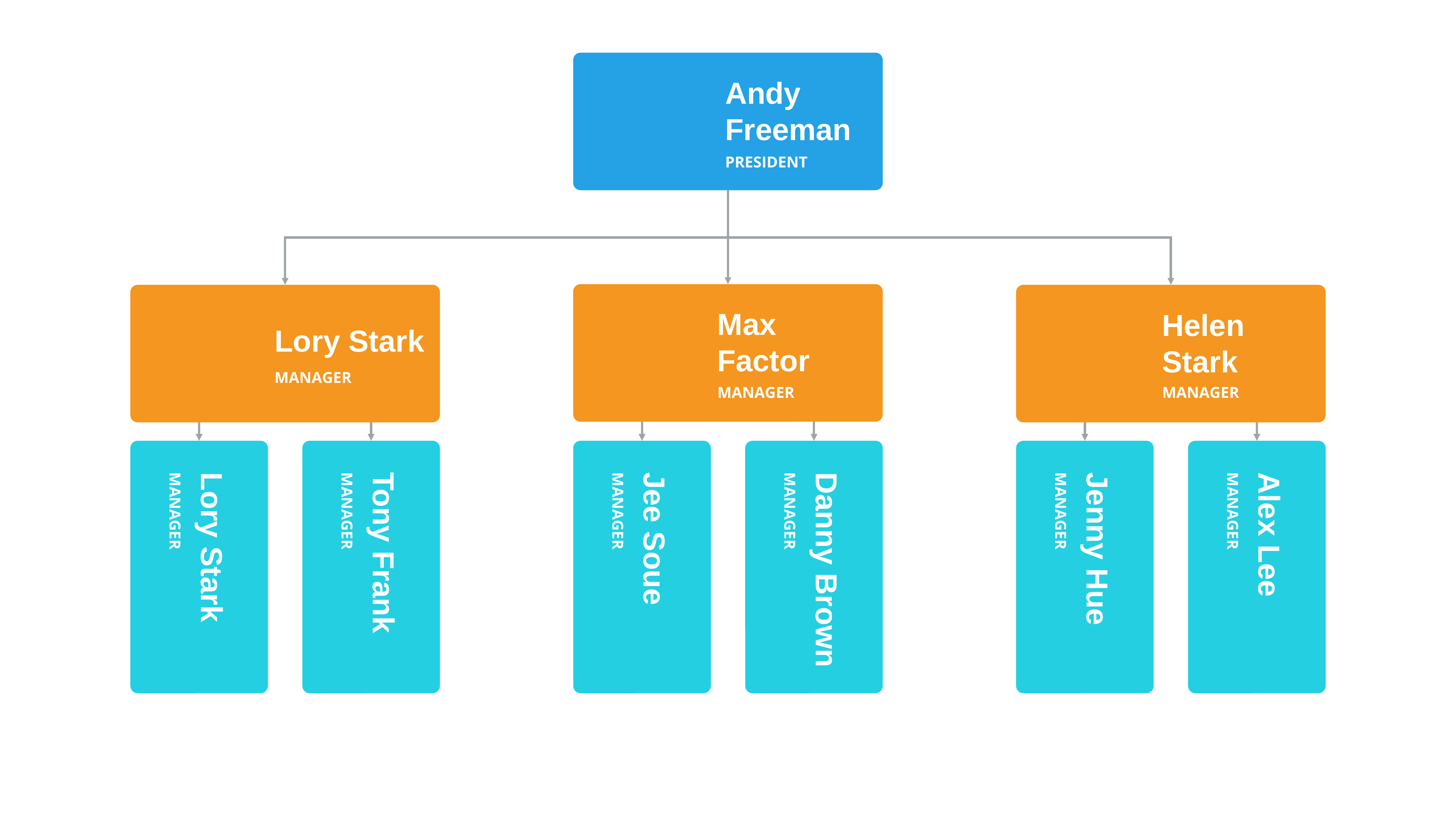

Andy Freeman
PRESIDENT

Max Factor
Helen Stark
Lory Stark
MANAGER
MANAGER
MANAGER

Lory Stark
MANAGER

Tony Frank
MANAGER

Jee Soue
MANAGER

Danny Brown

MANAGER

Jenny Hue
MANAGER

Alex Lee
MANAGER